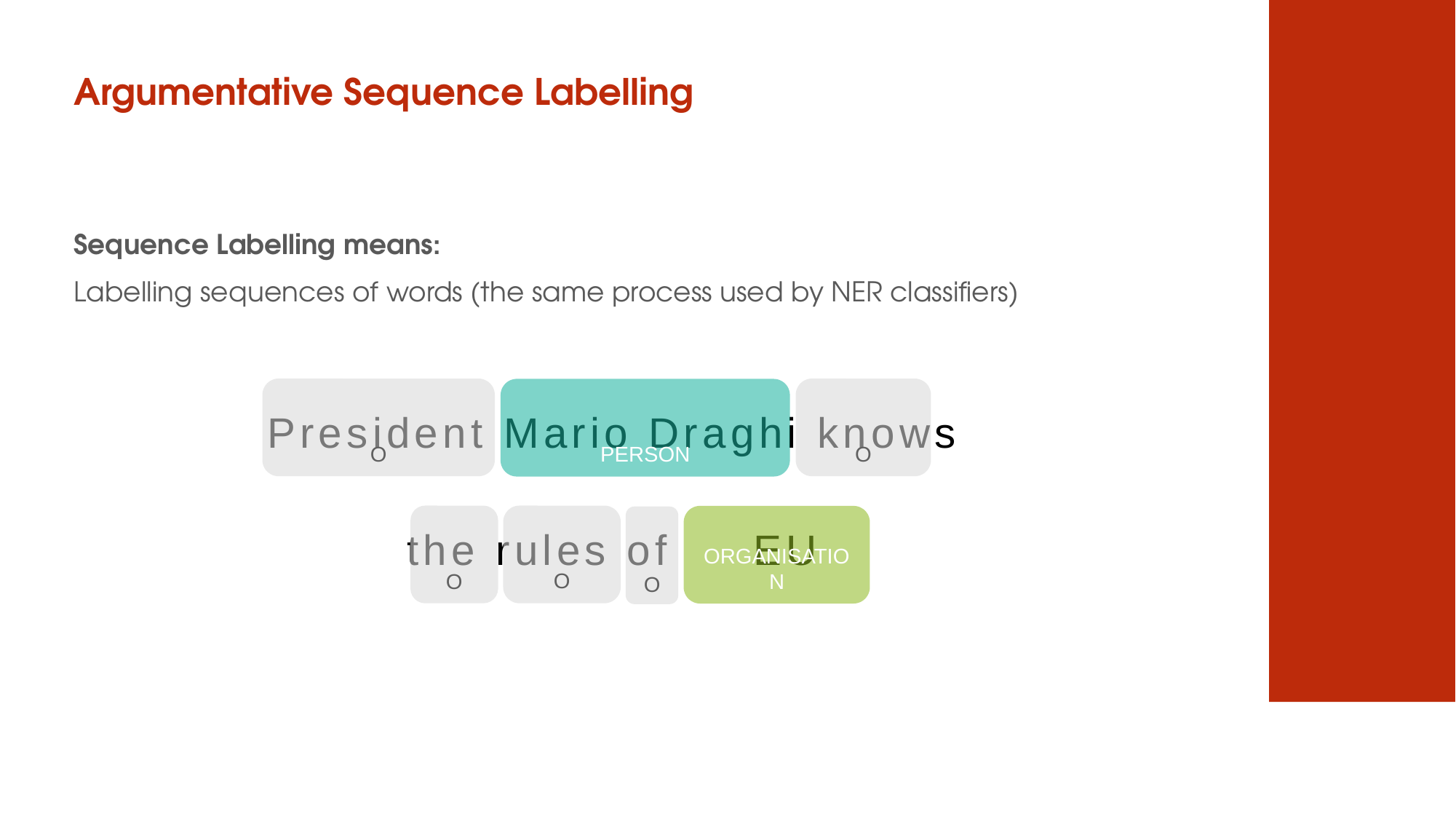

Argumentative Sequence Labelling

Sequence Labelling means:
Labelling sequences of words (the same process used by NER classifiers)
President Mario Draghi knows
the rules of     EU
O
O
PERSON
O
O
ORGANISATION
O